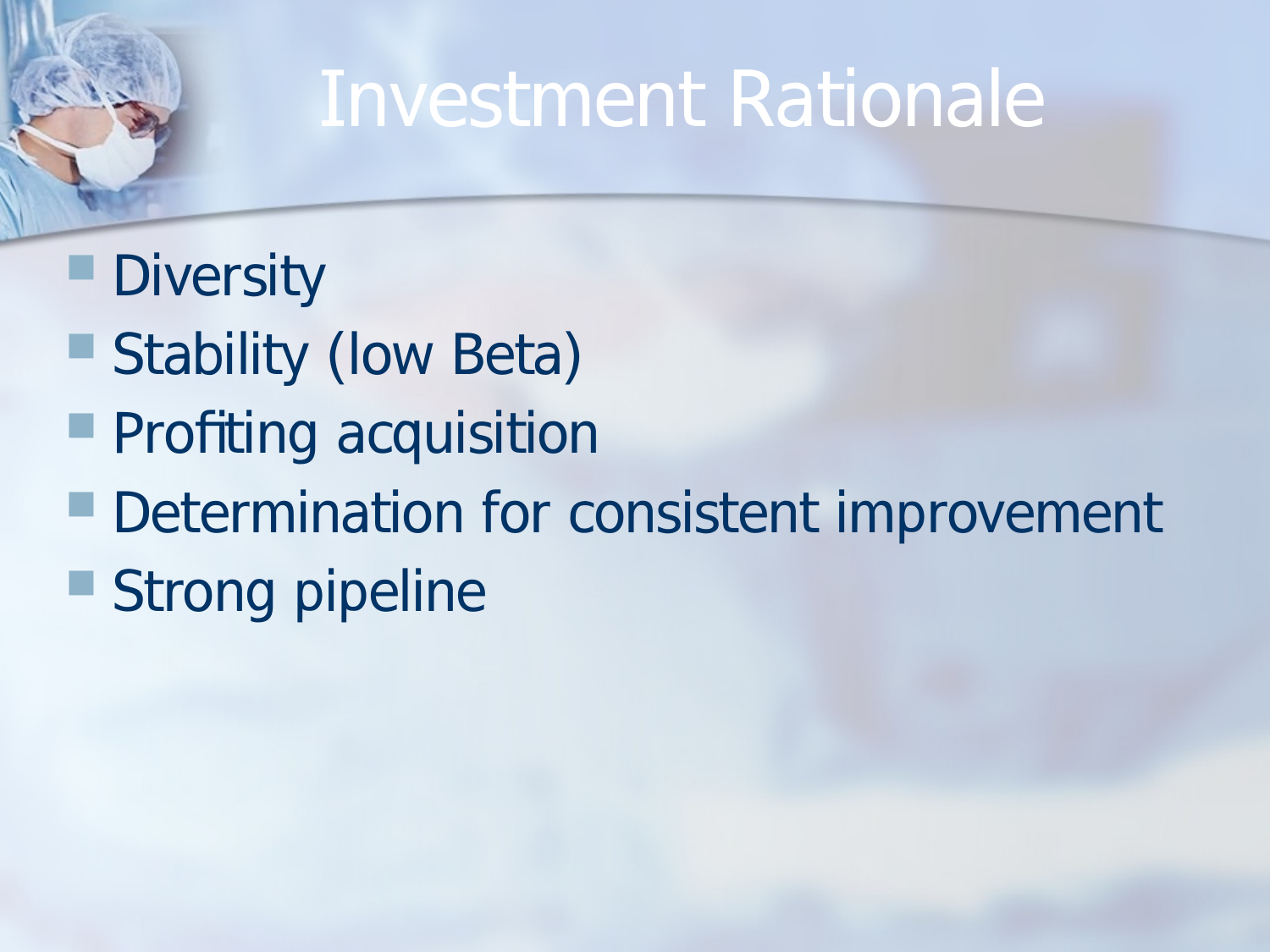

# Investment Rationale
Diversity
Stability (low Beta)
Profiting acquisition
Determination for consistent improvement
Strong pipeline